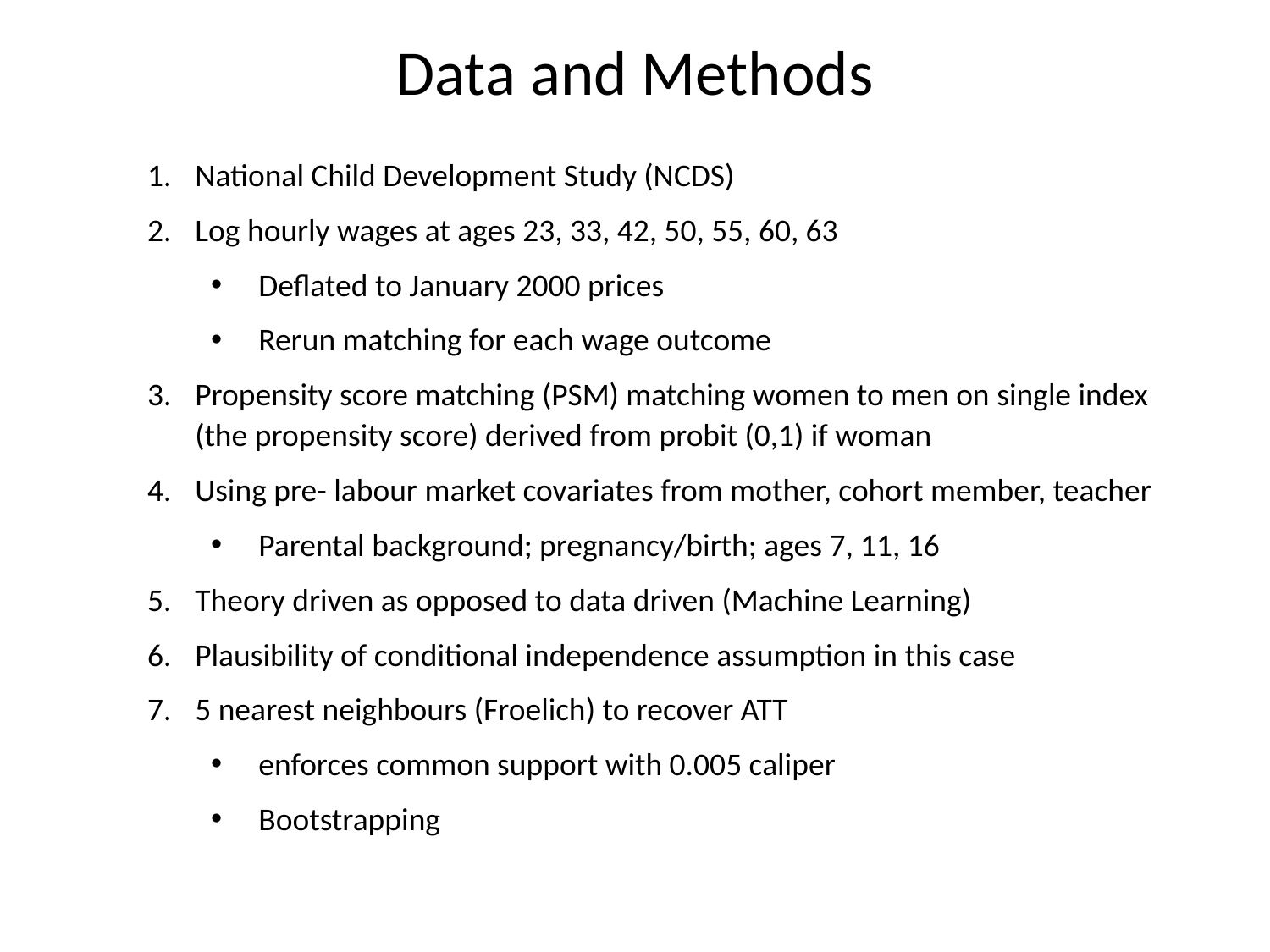

# Data and Methods
National Child Development Study (NCDS)
Log hourly wages at ages 23, 33, 42, 50, 55, 60, 63
Deflated to January 2000 prices
Rerun matching for each wage outcome
Propensity score matching (PSM) matching women to men on single index (the propensity score) derived from probit (0,1) if woman
Using pre- labour market covariates from mother, cohort member, teacher
Parental background; pregnancy/birth; ages 7, 11, 16
Theory driven as opposed to data driven (Machine Learning)
Plausibility of conditional independence assumption in this case
5 nearest neighbours (Froelich) to recover ATT
enforces common support with 0.005 caliper
Bootstrapping